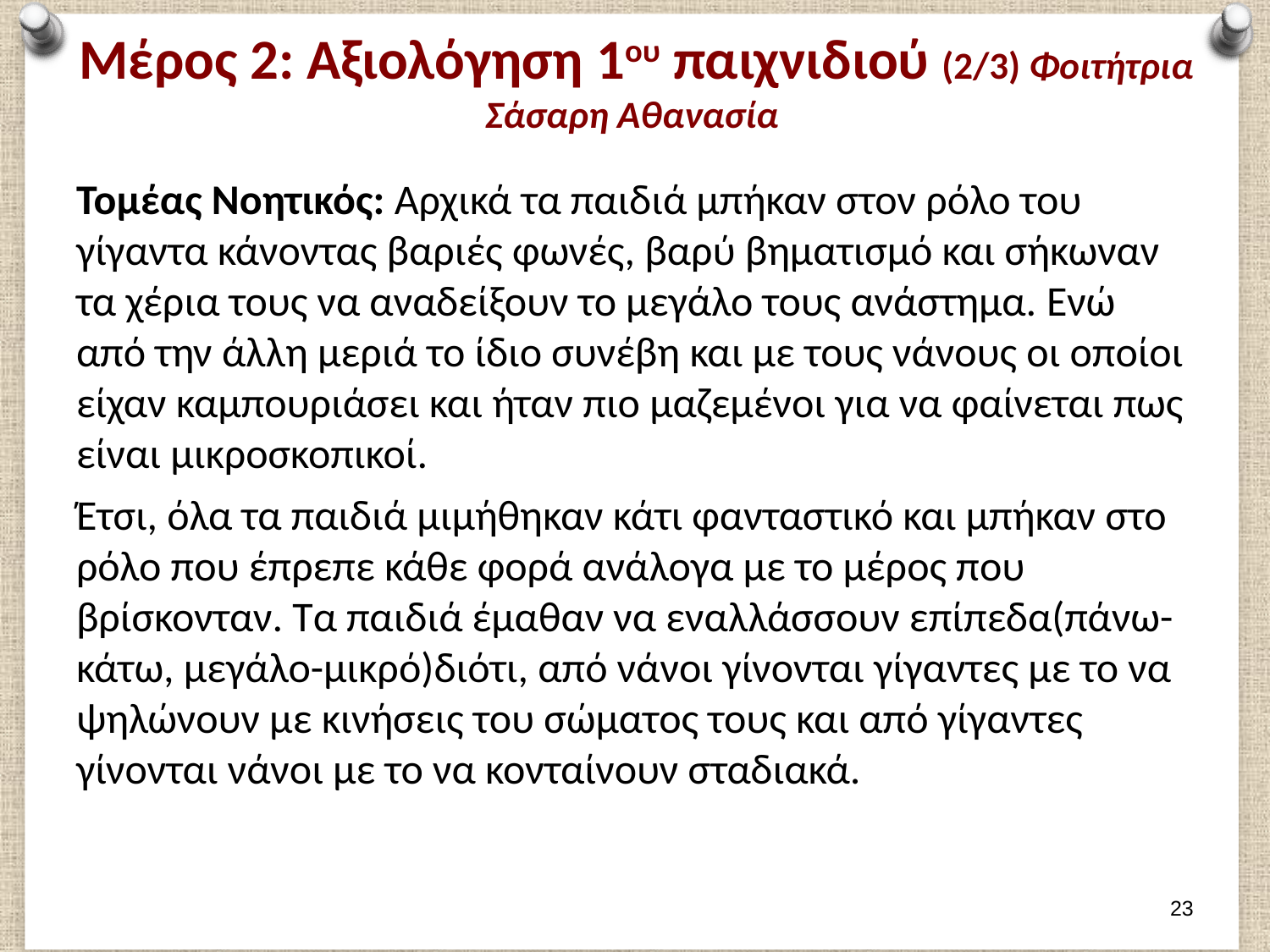

# Μέρος 2: Αξιολόγηση 1ου παιχνιδιού (2/3) Φοιτήτρια Σάσαρη Αθανασία
Τομέας Νοητικός: Αρχικά τα παιδιά μπήκαν στον ρόλο του γίγαντα κάνοντας βαριές φωνές, βαρύ βηματισμό και σήκωναν  τα χέρια τους να αναδείξουν το μεγάλο τους ανάστημα. Ενώ από την άλλη μεριά το ίδιο συνέβη και με τους νάνους οι οποίοι είχαν καμπουριάσει και ήταν πιο μαζεμένοι για να φαίνεται πως είναι μικροσκοπικοί.
Έτσι, όλα τα παιδιά μιμήθηκαν κάτι φανταστικό και μπήκαν στο ρόλο που έπρεπε κάθε φορά ανάλογα με το μέρος που βρίσκονταν. Τα παιδιά έμαθαν να εναλλάσσουν επίπεδα(πάνω-κάτω, μεγάλο-μικρό)διότι, από νάνοι γίνονται γίγαντες με το να ψηλώνουν με κινήσεις του σώματος τους και από γίγαντες γίνονται νάνοι με το να κονταίνουν σταδιακά.
23